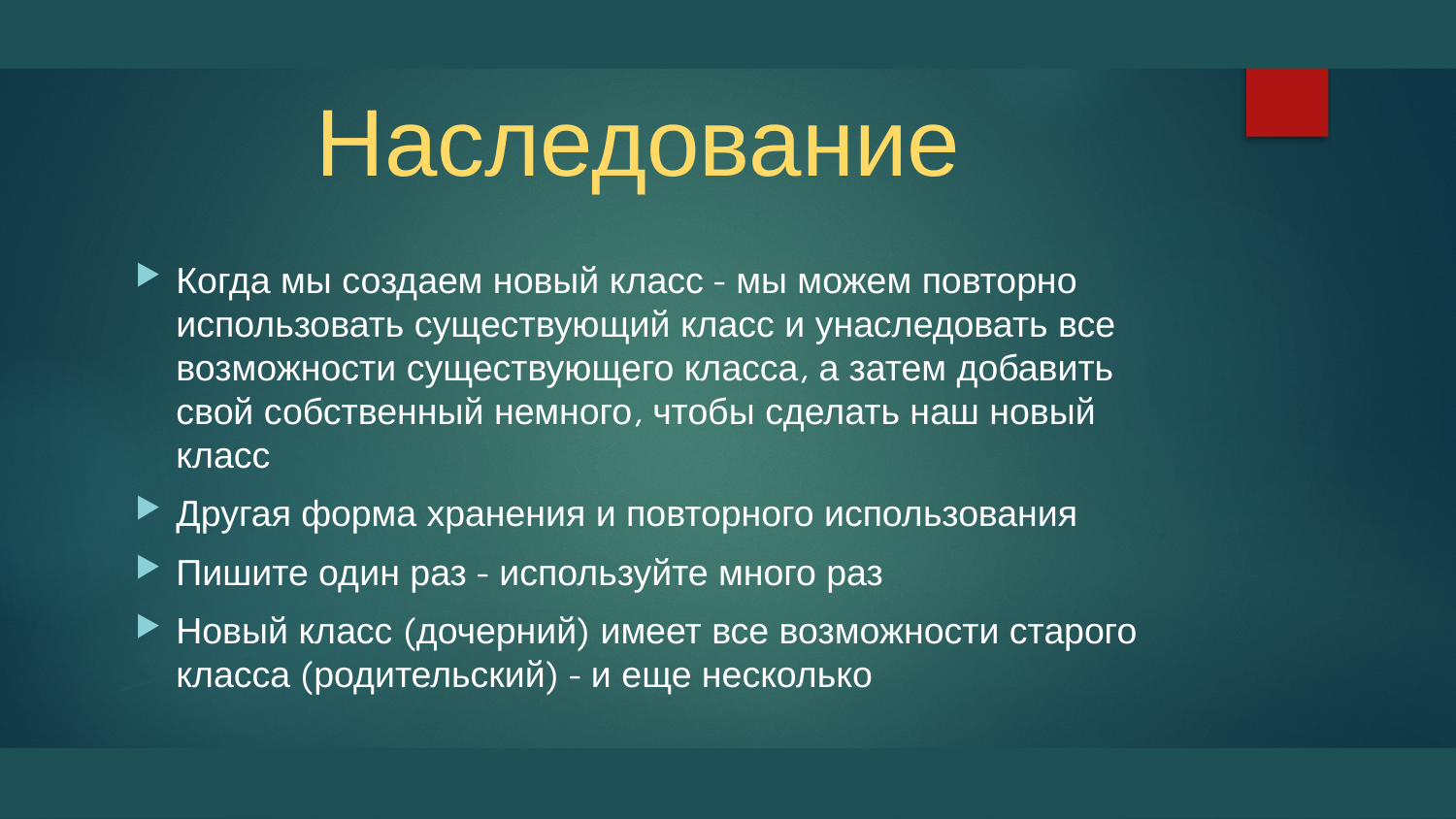

# Наследование
Когда мы создаем новый класс - мы можем повторно использовать существующий класс и унаследовать все возможности существующего класса, а затем добавить свой собственный немного, чтобы сделать наш новый класс
Другая форма хранения и повторного использования
Пишите один раз - используйте много раз
Новый класс (дочерний) имеет все возможности старого класса (родительский) - и еще несколько